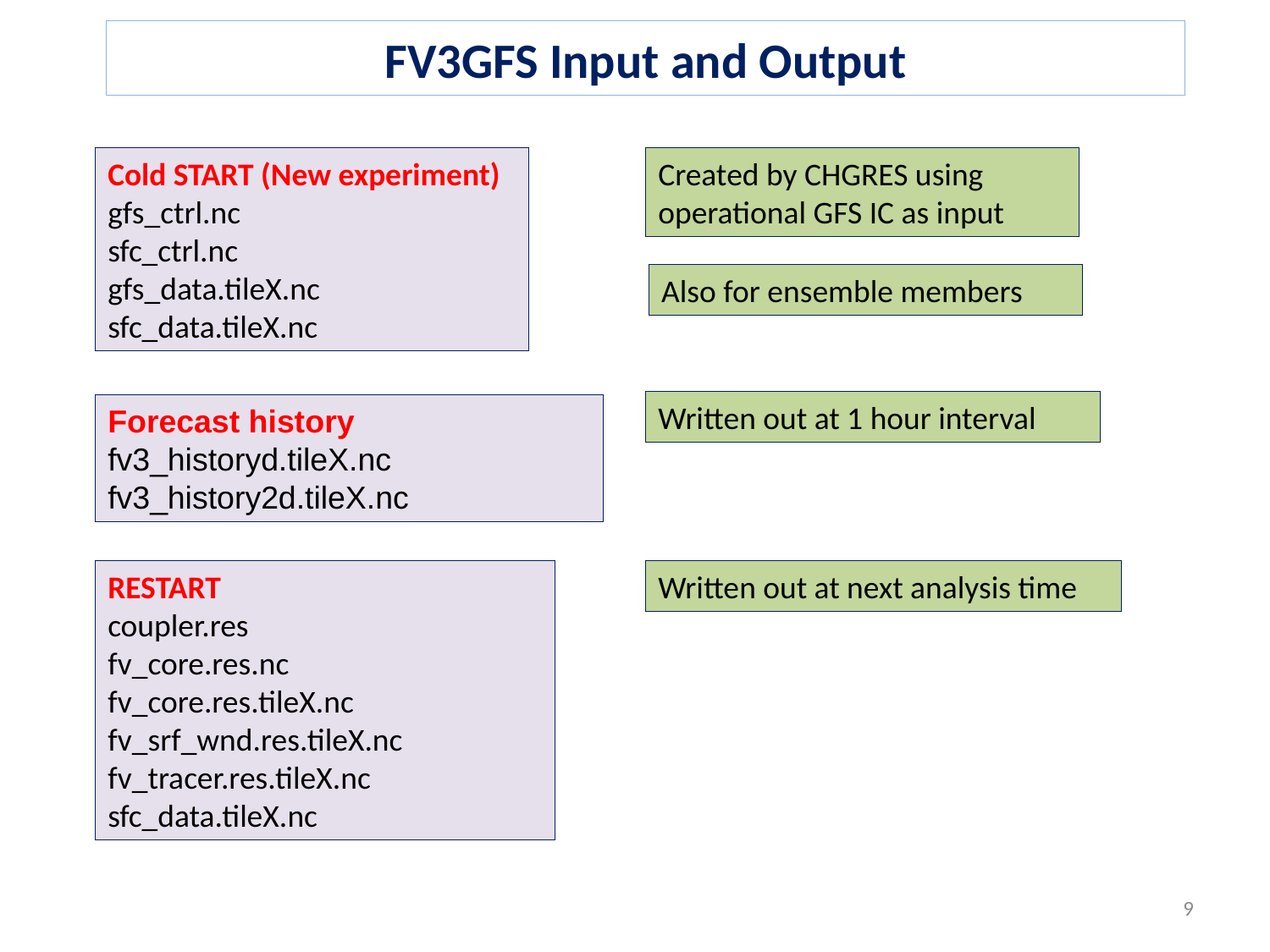

FV3GFS Input and Output
Cold START (New experiment)
gfs_ctrl.nc
sfc_ctrl.nc
gfs_data.tileX.nc  sfc_data.tileX.nc
Created by CHGRES using operational GFS IC as input
Also for ensemble members
Written out at 1 hour interval
Forecast history
fv3_historyd.tileX.nc
fv3_history2d.tileX.nc
RESTART
coupler.res
fv_core.res.nc fv_core.res.tileX.nc  fv_srf_wnd.res.tileX.nc  fv_tracer.res.tileX.nc  sfc_data.tileX.nc
Written out at next analysis time
9